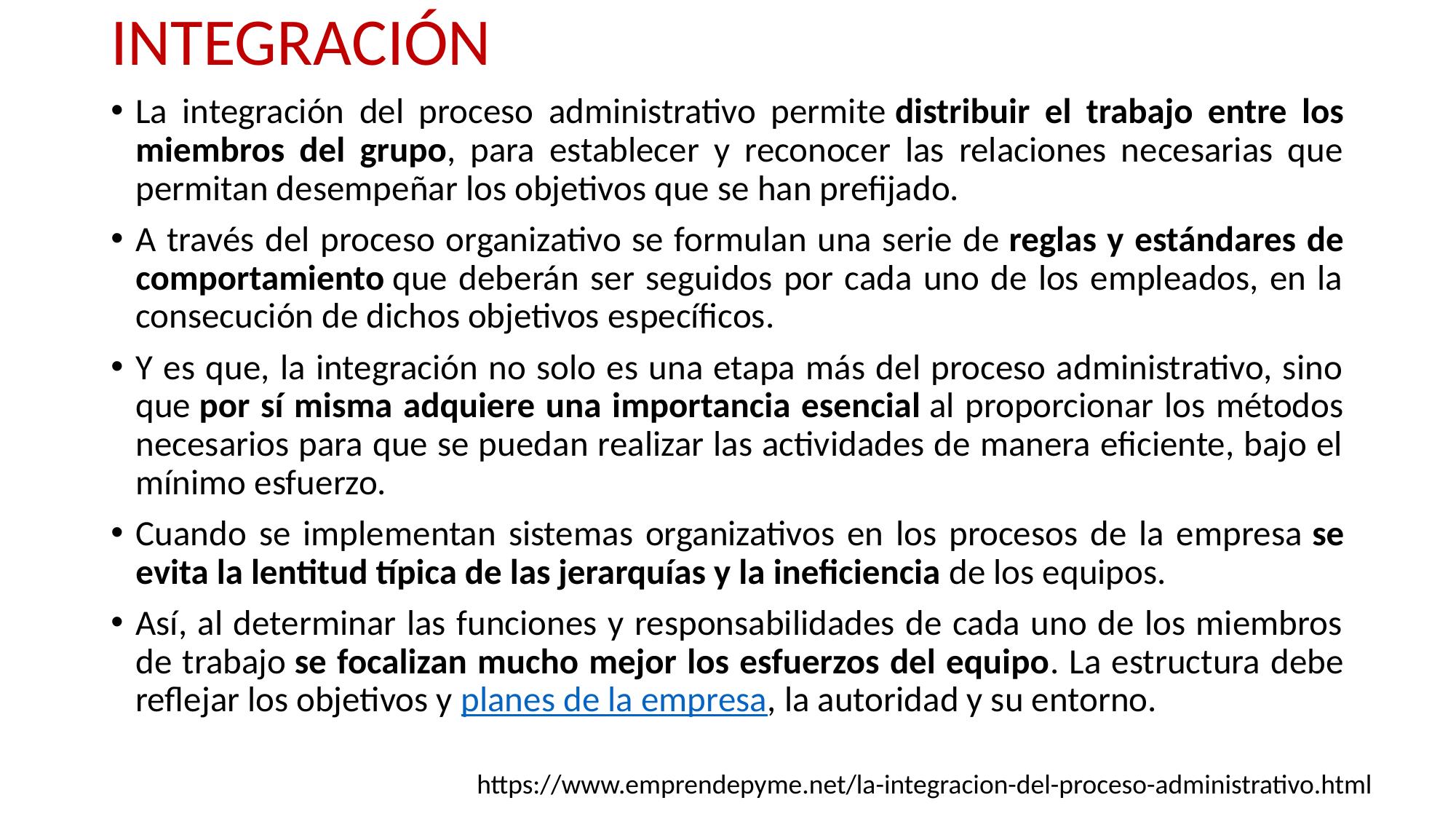

# INTEGRACIÓN
La integración del proceso administrativo permite distribuir el trabajo entre los miembros del grupo, para establecer y reconocer las relaciones necesarias que permitan desempeñar los objetivos que se han prefijado.
A través del proceso organizativo se formulan una serie de reglas y estándares de comportamiento que deberán ser seguidos por cada uno de los empleados, en la consecución de dichos objetivos específicos.
Y es que, la integración no solo es una etapa más del proceso administrativo, sino que por sí misma adquiere una importancia esencial al proporcionar los métodos necesarios para que se puedan realizar las actividades de manera eficiente, bajo el mínimo esfuerzo.
Cuando se implementan sistemas organizativos en los procesos de la empresa se evita la lentitud típica de las jerarquías y la ineficiencia de los equipos.
Así, al determinar las funciones y responsabilidades de cada uno de los miembros de trabajo se focalizan mucho mejor los esfuerzos del equipo. La estructura debe reflejar los objetivos y planes de la empresa, la autoridad y su entorno.

https://www.emprendepyme.net/la-integracion-del-proceso-administrativo.html